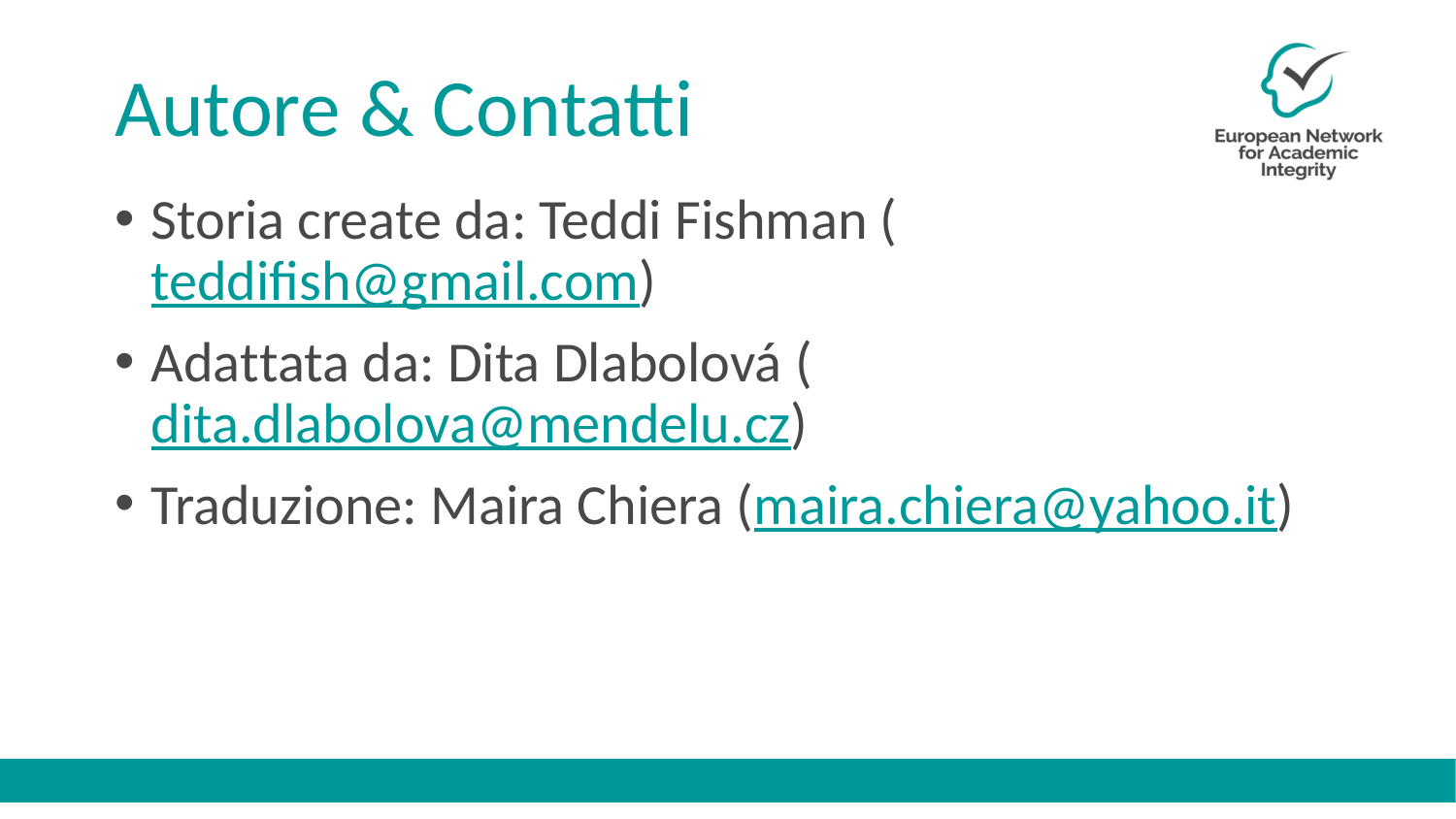

# Autore & Contatti
Storia create da: Teddi Fishman (teddifish@gmail.com)
Adattata da: Dita Dlabolová (dita.dlabolova@mendelu.cz)
Traduzione: Maira Chiera (maira.chiera@yahoo.it)